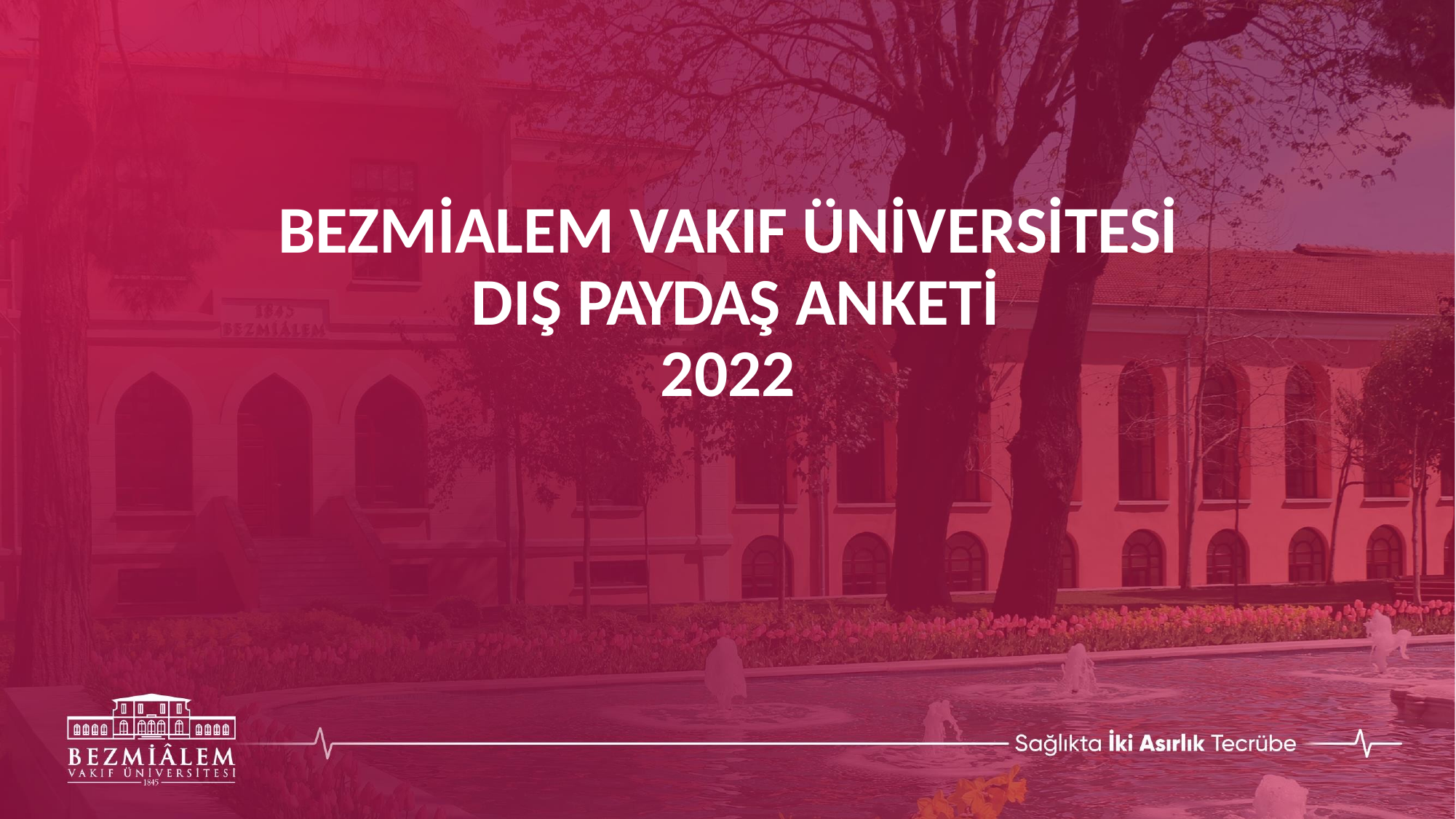

# BEZMİALEM VAKIF ÜNİVERSİTESİ  DIŞ PAYDAŞ ANKETİ
2022